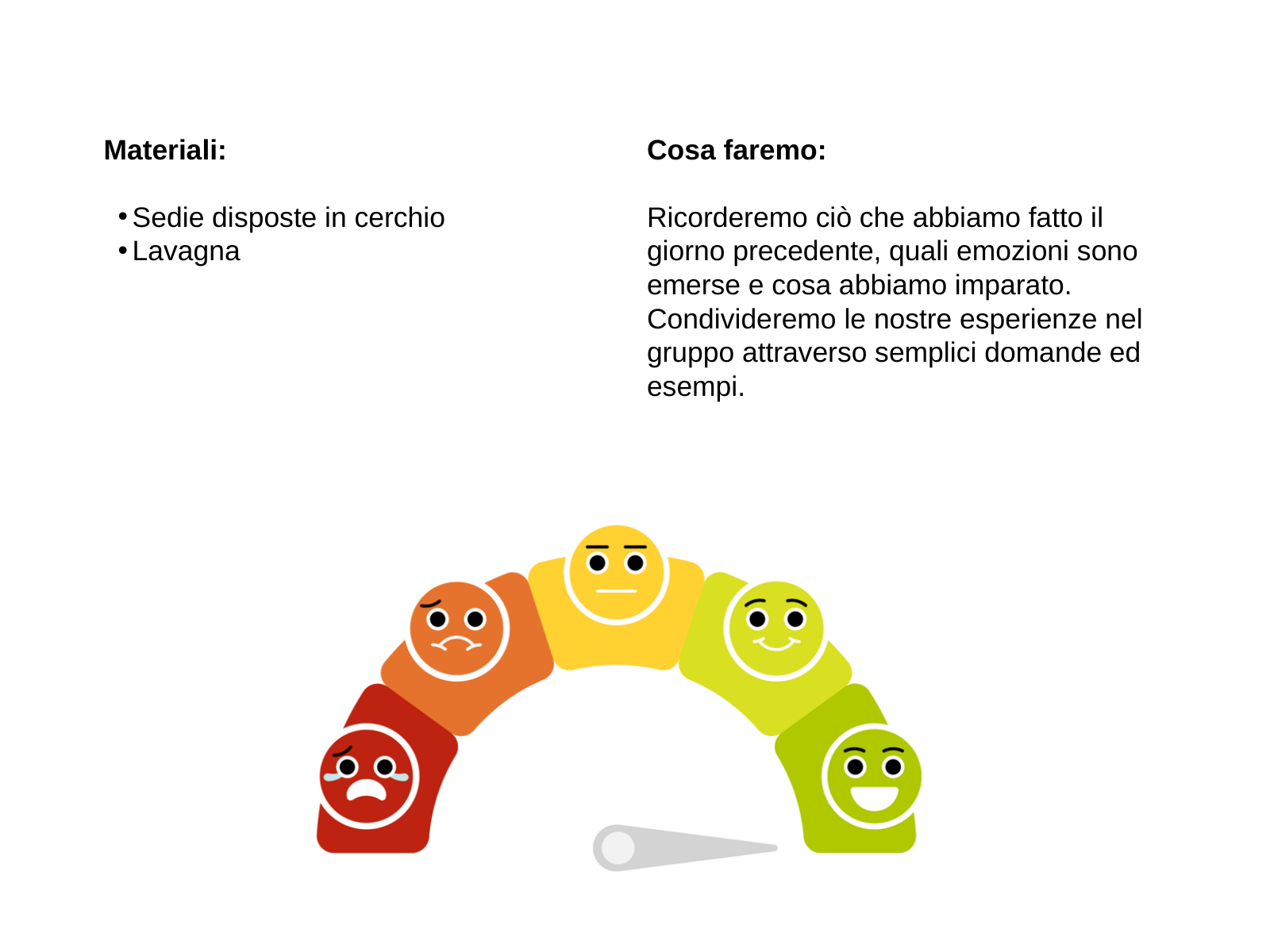

Materiali:

Sedie disposte in cerchio
Lavagna
Cosa faremo:

Ricorderemo ciò che abbiamo fatto il giorno precedente, quali emozioni sono emerse e cosa abbiamo imparato. Condivideremo le nostre esperienze nel gruppo attraverso semplici domande ed esempi.